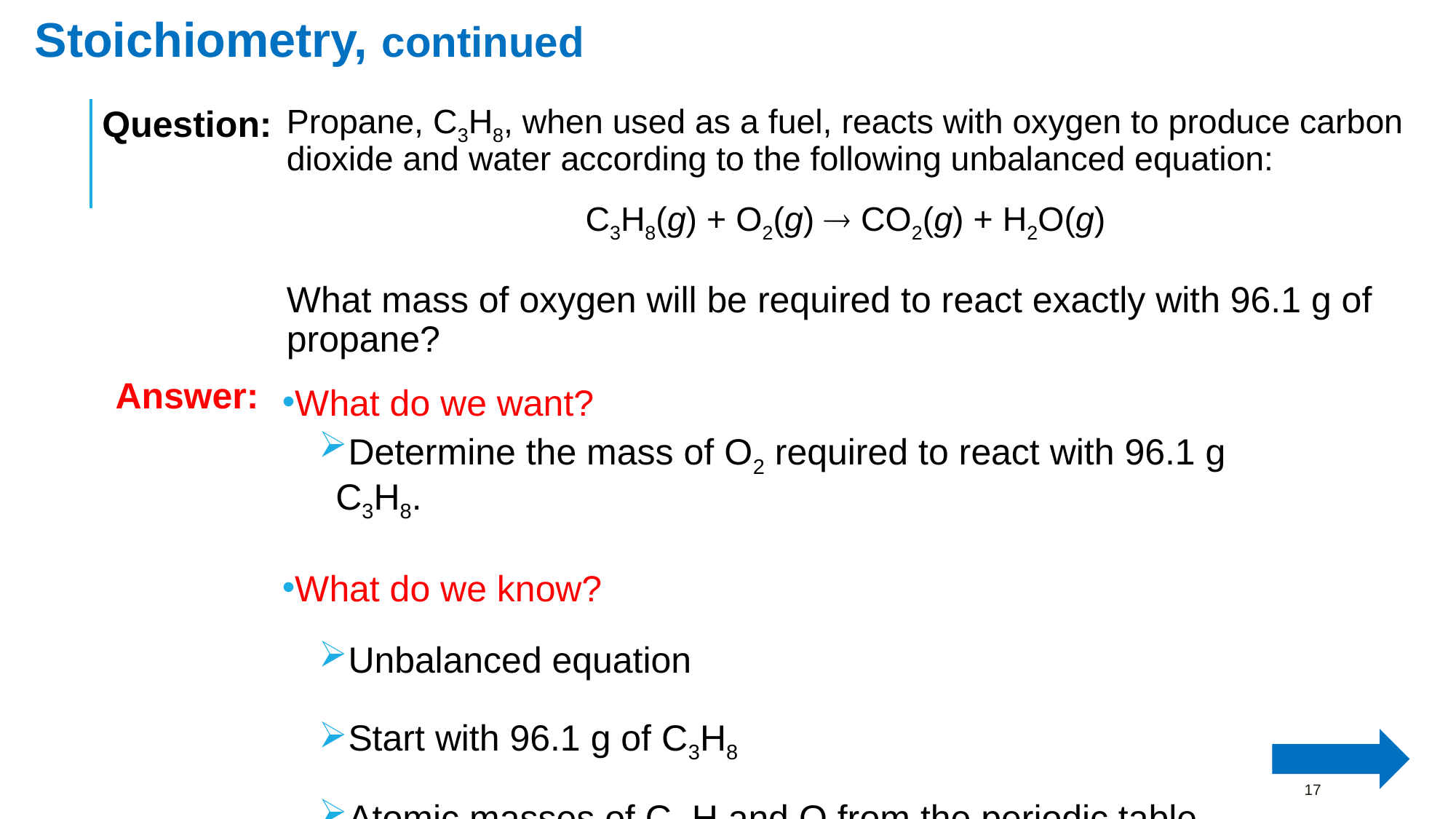

Stoichiometry, continued
Question:
Propane, C3H8, when used as a fuel, reacts with oxygen to produce carbon dioxide and water according to the following unbalanced equation:
C3H8(g) + O2(g) → CO2(g) + H2O(g)
What mass of oxygen will be required to react exactly with 96.1 g of propane?
What do we want?
Determine the mass of O2 required to react with 96.1 g C3H8.
What do we know?
Unbalanced equation
Start with 96.1 g of C3H8
Atomic masses of C, H and O from the periodic table.
Answer:

17